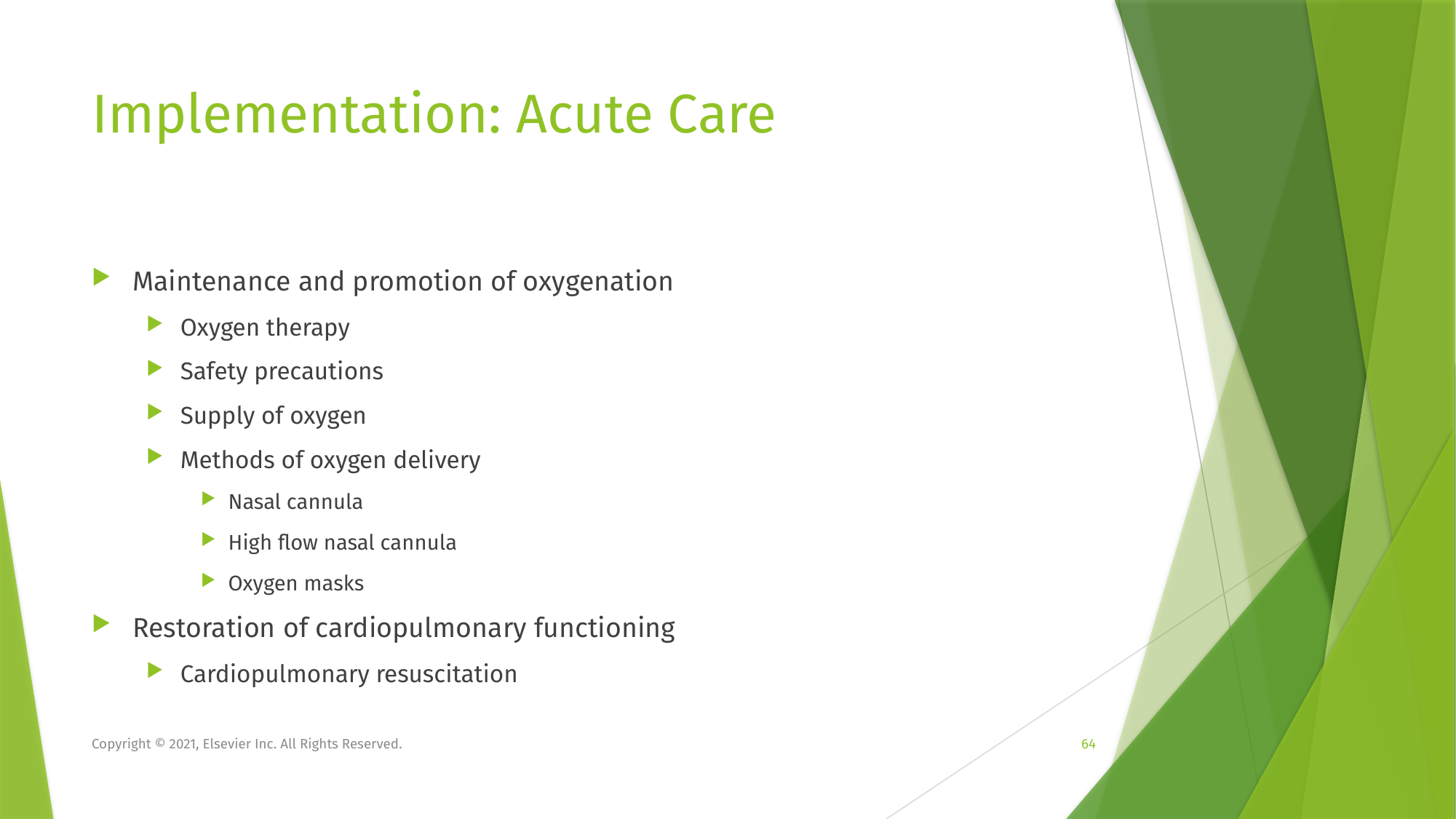

# Implementation: Acute Care
Maintenance and promotion of oxygenation
Oxygen therapy
Safety precautions
Supply of oxygen
Methods of oxygen delivery
Nasal cannula
High flow nasal cannula
Oxygen masks
Restoration of cardiopulmonary functioning
Cardiopulmonary resuscitation

Copyright © 2021, Elsevier Inc. All Rights Reserved.
64